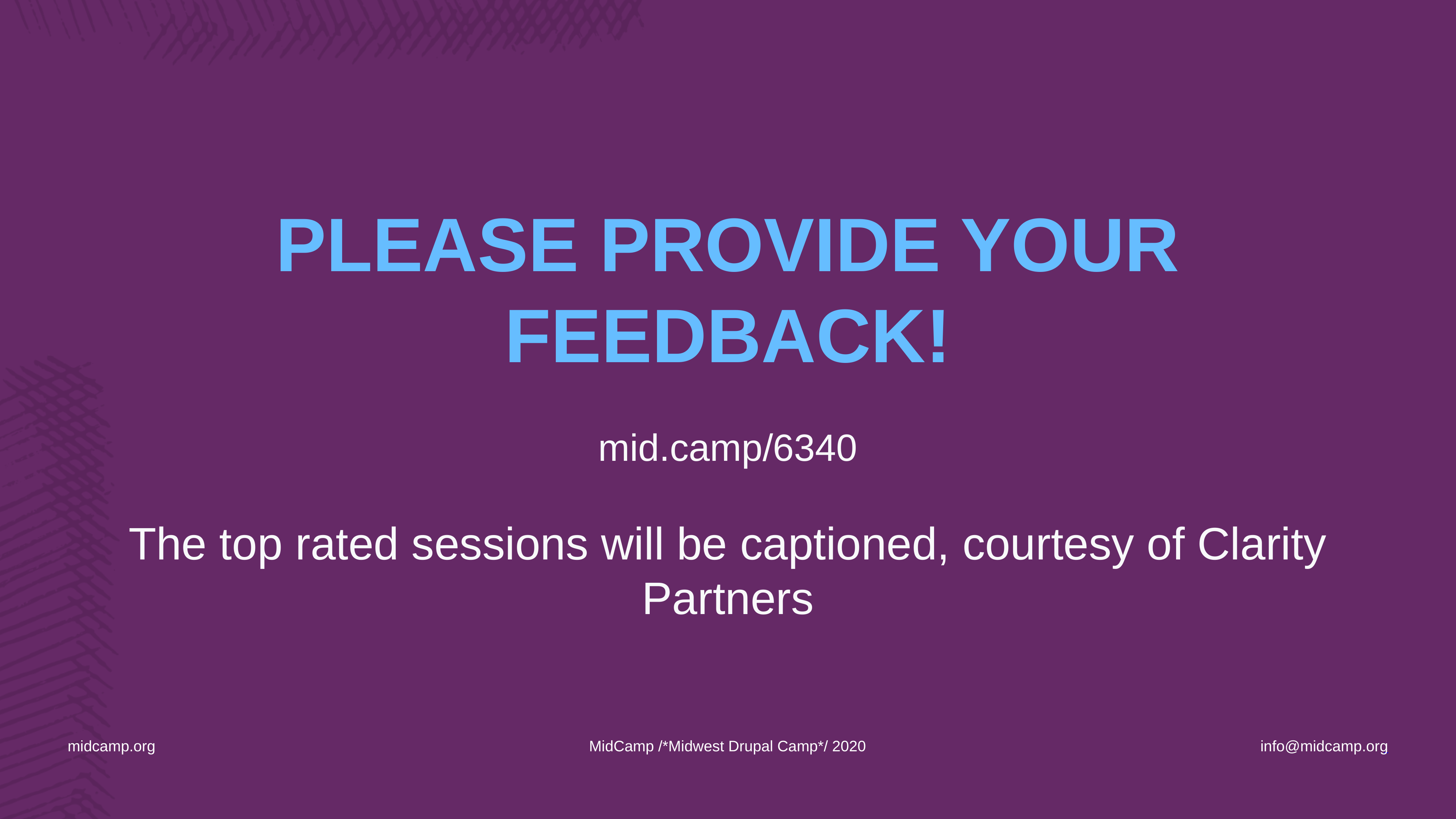

PLEASE PROVIDE YOUR FEEDBACK!

mid.camp/6340

The top rated sessions will be captioned, courtesy of Clarity Partners